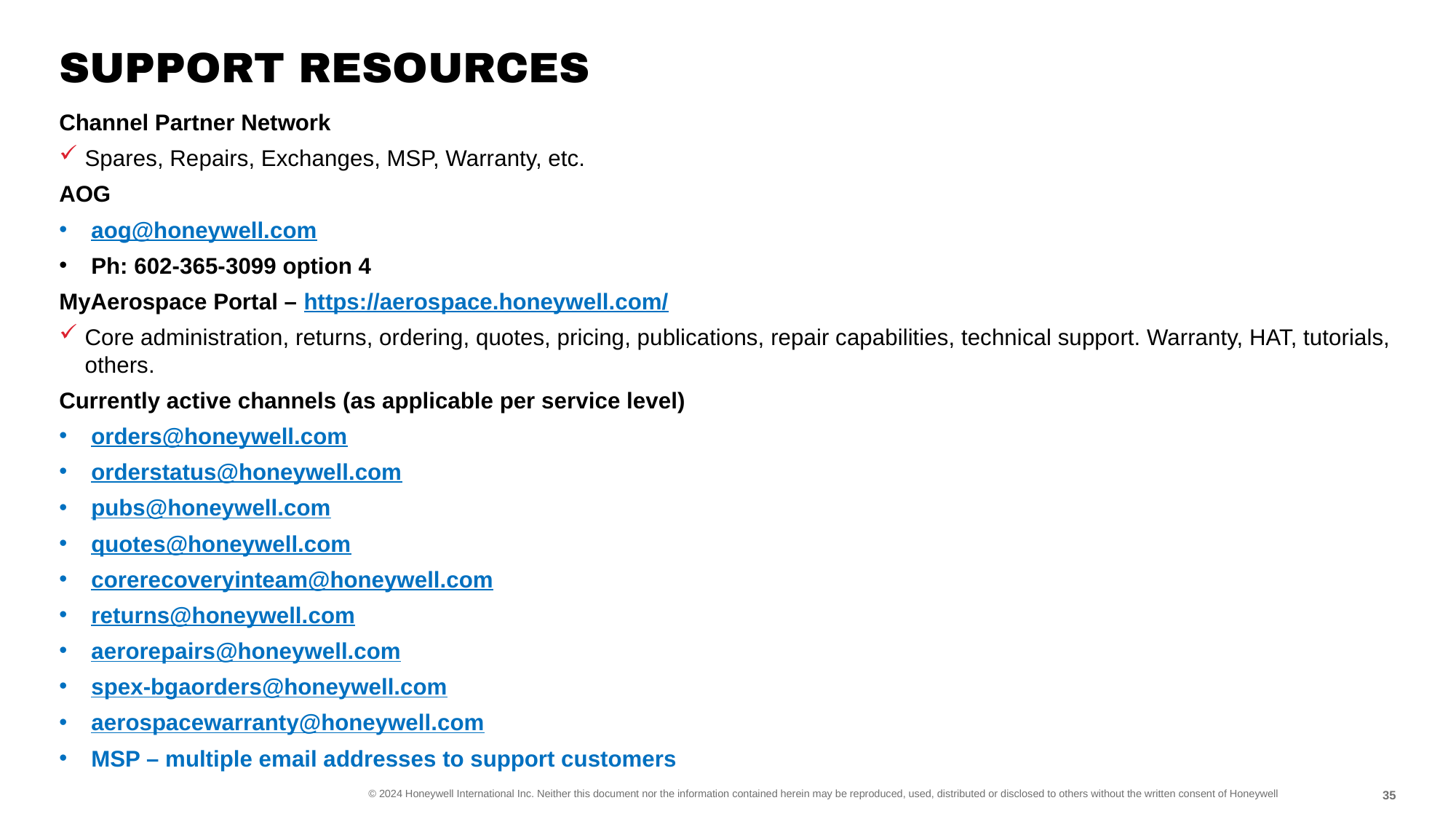

# Support resources
Channel Partner Network
Spares, Repairs, Exchanges, MSP, Warranty, etc.
AOG
aog@honeywell.com
Ph: 602-365-3099 option 4
MyAerospace Portal – https://aerospace.honeywell.com/
Core administration, returns, ordering, quotes, pricing, publications, repair capabilities, technical support. Warranty, HAT, tutorials, others.
Currently active channels (as applicable per service level)
orders@honeywell.com
orderstatus@honeywell.com
pubs@honeywell.com
quotes@honeywell.com
corerecoveryinteam@honeywell.com
returns@honeywell.com
aerorepairs@honeywell.com
spex-bgaorders@honeywell.com
aerospacewarranty@honeywell.com
MSP – multiple email addresses to support customers
35